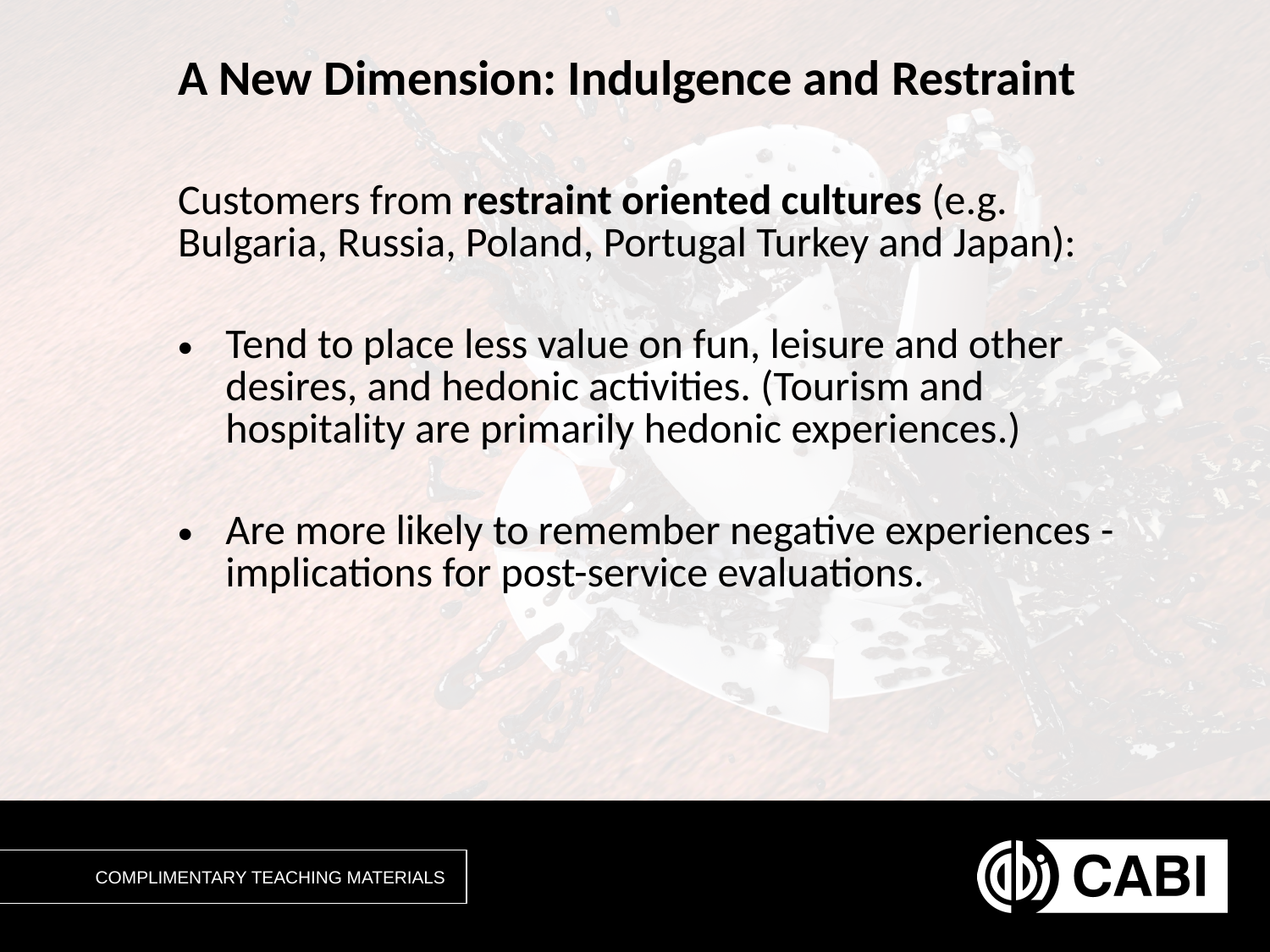

# A New Dimension: Indulgence and Restraint
Customers from restraint oriented cultures (e.g. Bulgaria, Russia, Poland, Portugal Turkey and Japan):

Tend to place less value on fun, leisure and other desires, and hedonic activities. (Tourism and hospitality are primarily hedonic experiences.)

Are more likely to remember negative experiences -  implications for post-service evaluations.